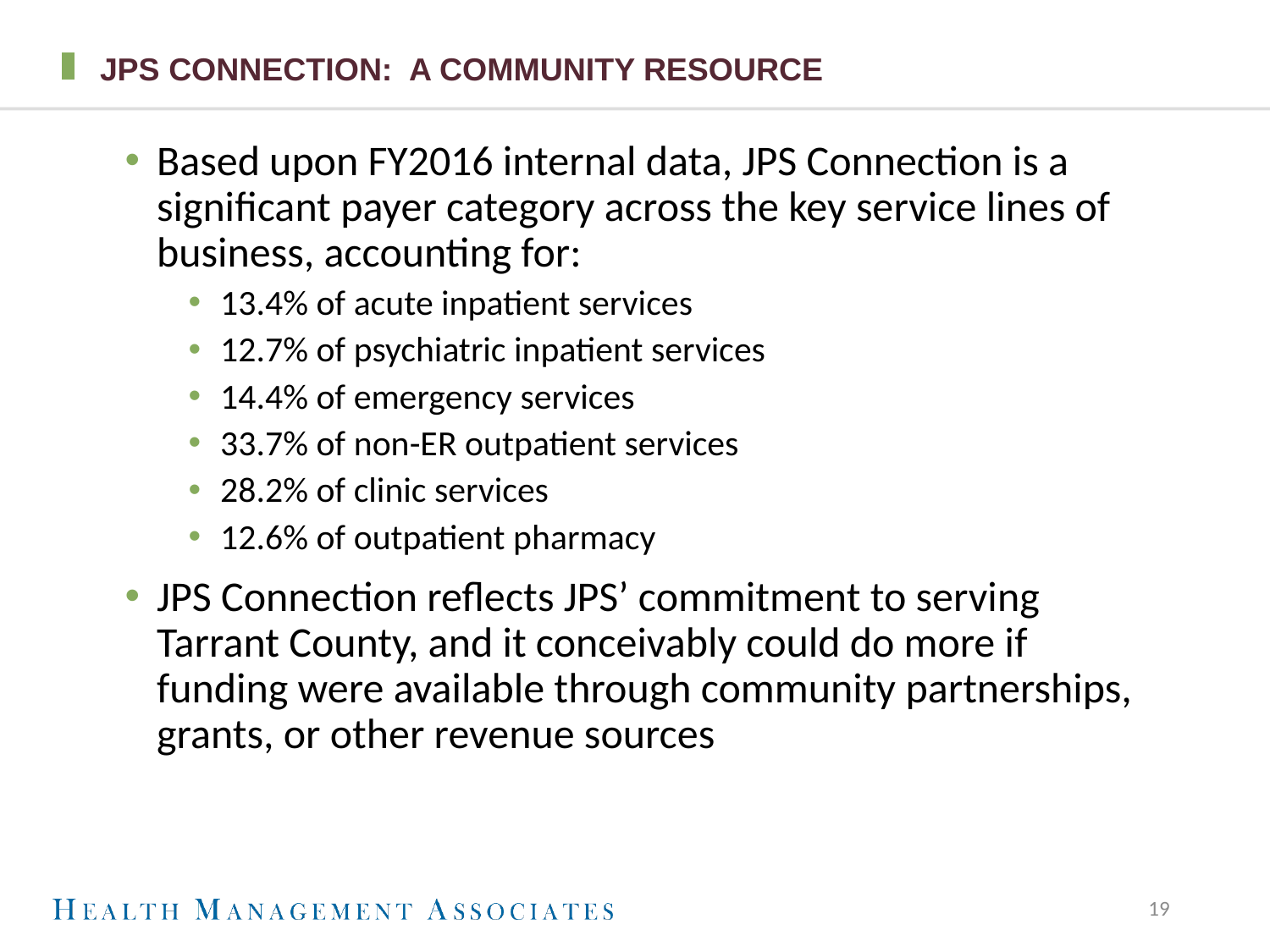

# JPS connection:  a community resource
Based upon FY2016 internal data, JPS Connection is a significant payer category across the key service lines of business, accounting for:
13.4% of acute inpatient services
12.7% of psychiatric inpatient services
14.4% of emergency services
33.7% of non-ER outpatient services
28.2% of clinic services
12.6% of outpatient pharmacy
JPS Connection reflects JPS’ commitment to serving Tarrant County, and it conceivably could do more if funding were available through community partnerships, grants, or other revenue sources
19